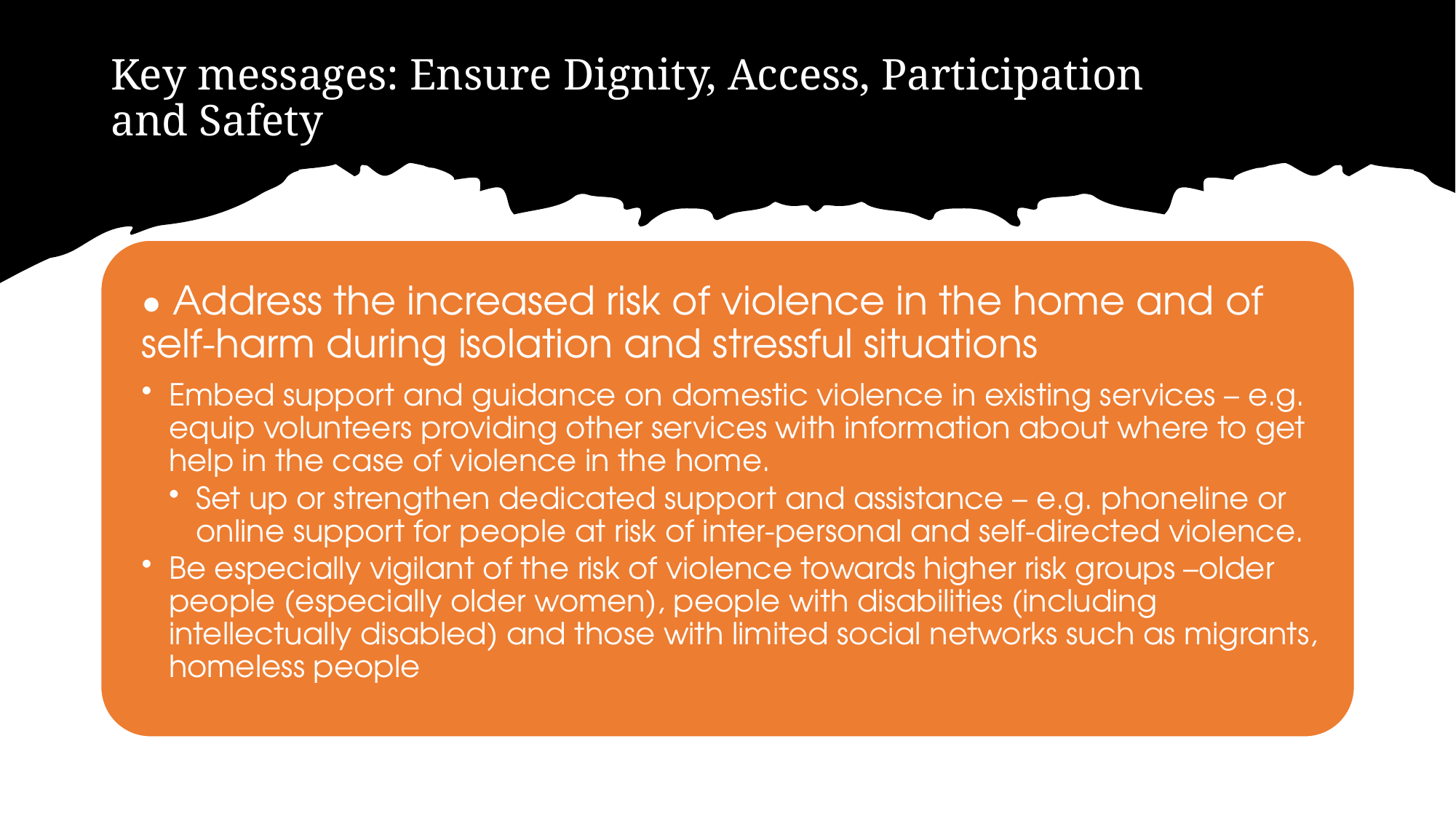

# Key messages: Ensure Dignity, Access, Participation and Safety
• Address the increased risk of violence in the home and of self-harm during isolation and stressful situations
Embed support and guidance on domestic violence in existing services – e.g. equip volunteers providing other services with information about where to get help in the case of violence in the home.
Set up or strengthen dedicated support and assistance – e.g. phoneline or online support for people at risk of inter-personal and self-directed violence.
Be especially vigilant of the risk of violence towards higher risk groups –older people (especially older women), people with disabilities (including intellectually disabled) and those with limited social networks such as migrants, homeless people